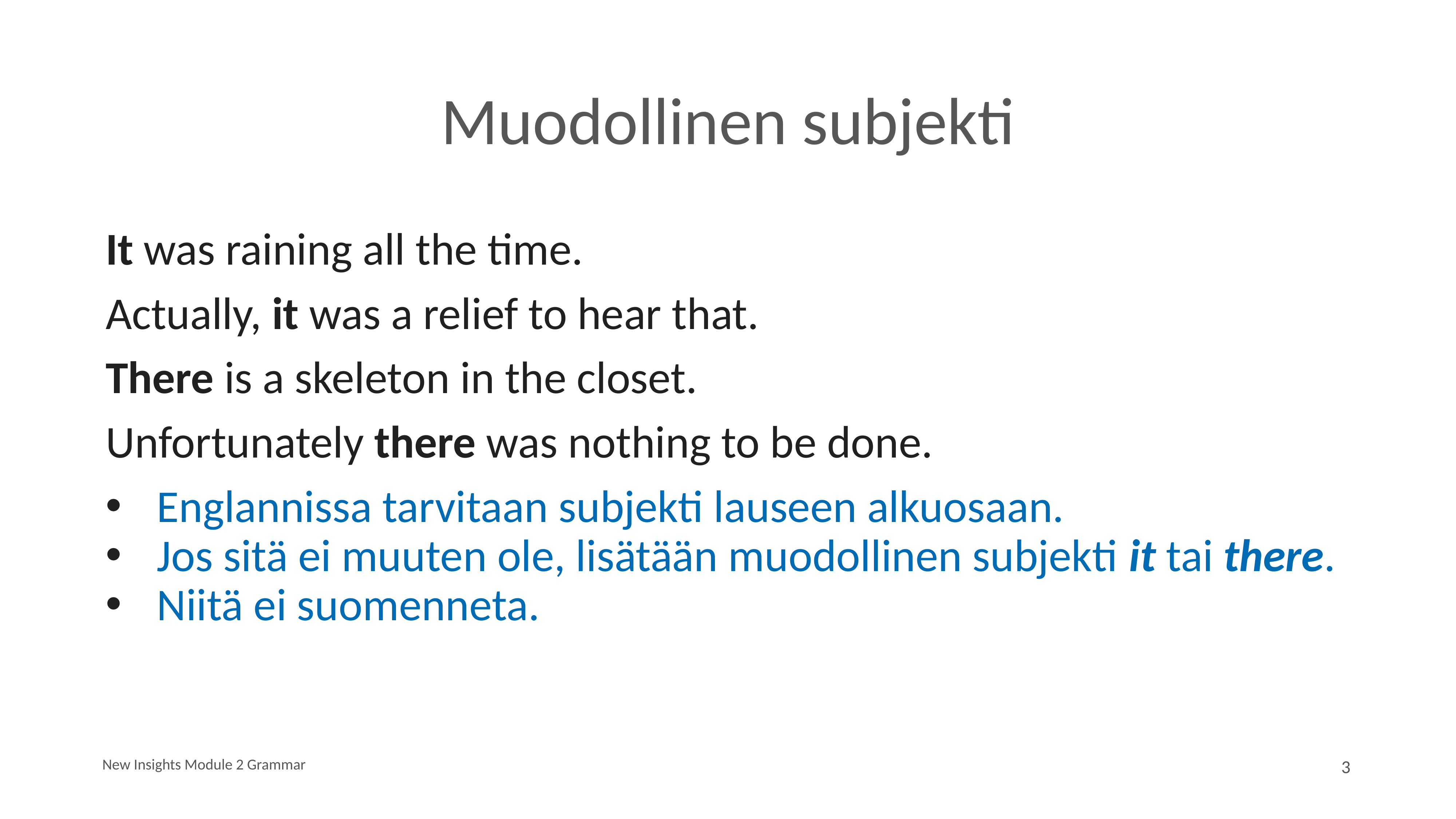

# Muodollinen subjekti
It was raining all the time.
Actually, it was a relief to hear that.
There is a skeleton in the closet.
Unfortunately there was nothing to be done.
Englannissa tarvitaan subjekti lauseen alkuosaan.
Jos sitä ei muuten ole, lisätään muodollinen subjekti it tai there.
Niitä ei suomenneta.

New Insights Module 2 Grammar
3